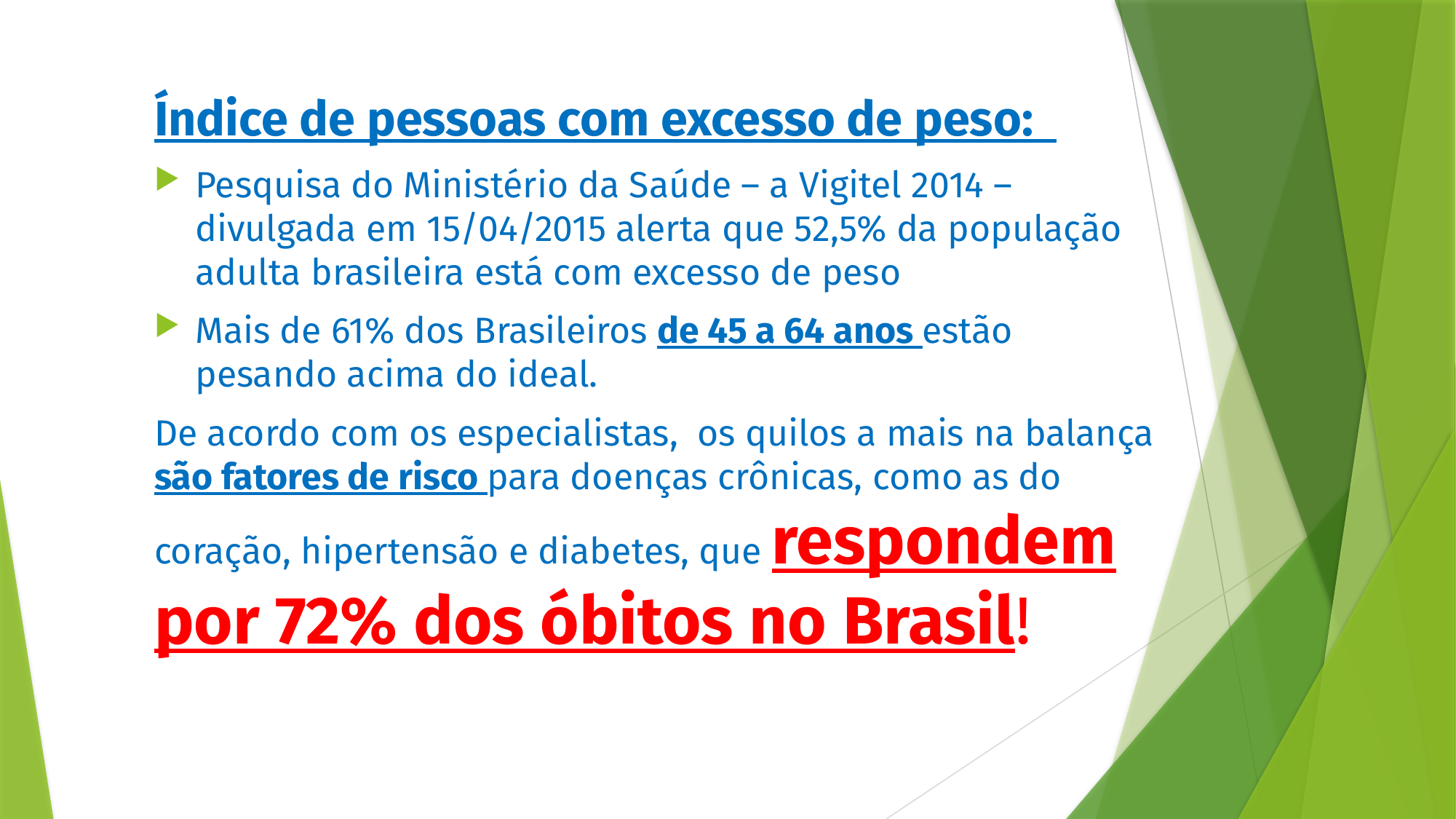

Índice de pessoas com excesso de peso:
Pesquisa do Ministério da Saúde – a Vigitel 2014 – divulgada em 15/04/2015 alerta que 52,5% da população adulta brasileira está com excesso de peso
Mais de 61% dos Brasileiros de 45 a 64 anos estão pesando acima do ideal.
De acordo com os especialistas,  os quilos a mais na balança são fatores de risco para doenças crônicas, como as do coração, hipertensão e diabetes, que respondem por 72% dos óbitos no Brasil!